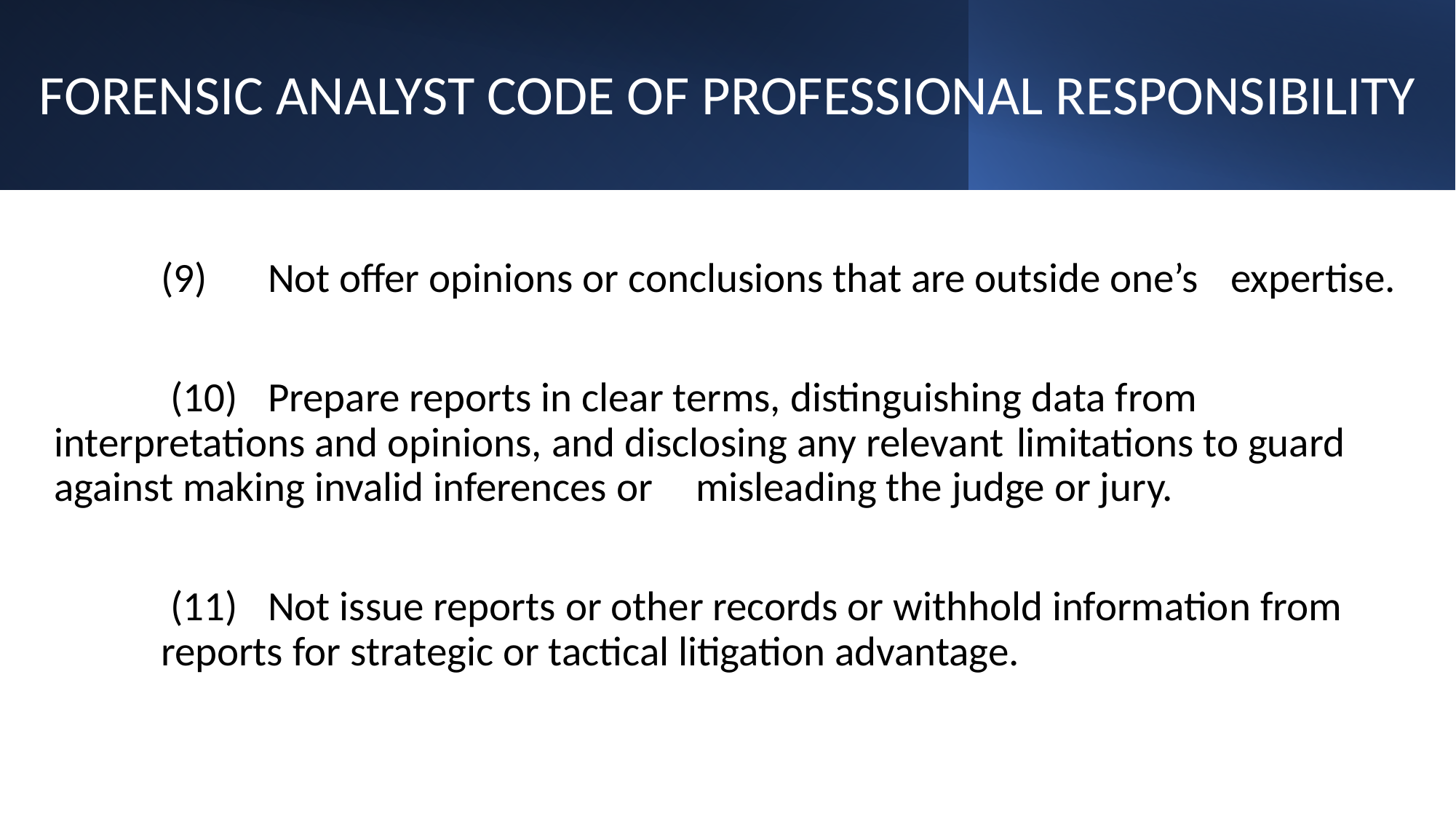

# FORENSIC ANALYST CODE OF PROFESSIONAL RESPONSIBILITY
	(9) 	Not offer opinions or conclusions that are outside one’s 				expertise.

	 (10) 	Prepare reports in clear terms, distinguishing data from 				interpretations and opinions, and disclosing any relevant 			limitations to guard against making invalid inferences or 				misleading the judge or jury.

	 (11) 	Not issue reports or other records or withhold information from 		reports for strategic or tactical litigation advantage.